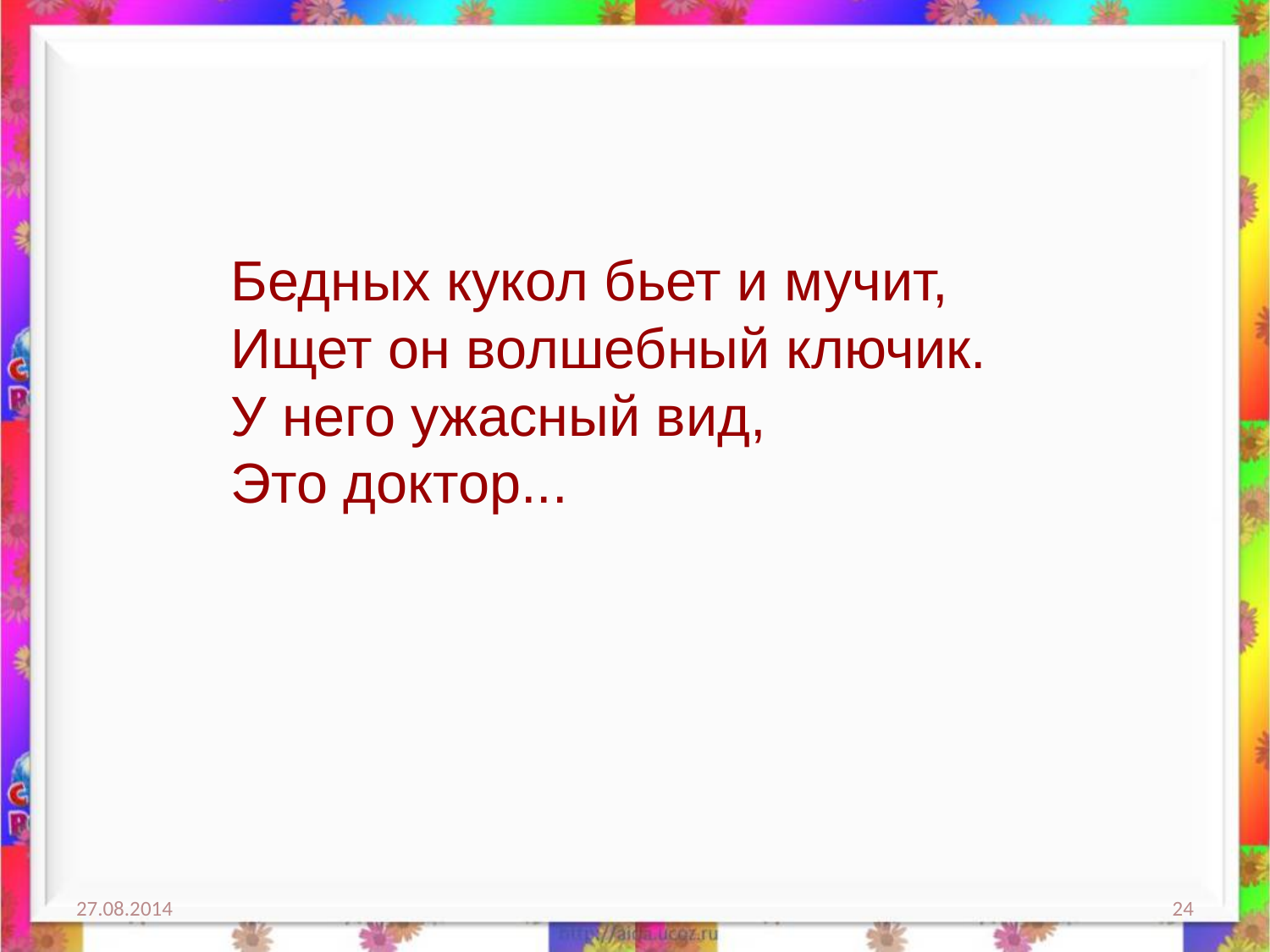

Бедных кукол бьет и мучит,
Ищет он волшебный ключик.
У него ужасный вид,
Это доктор...
27.08.2014
24